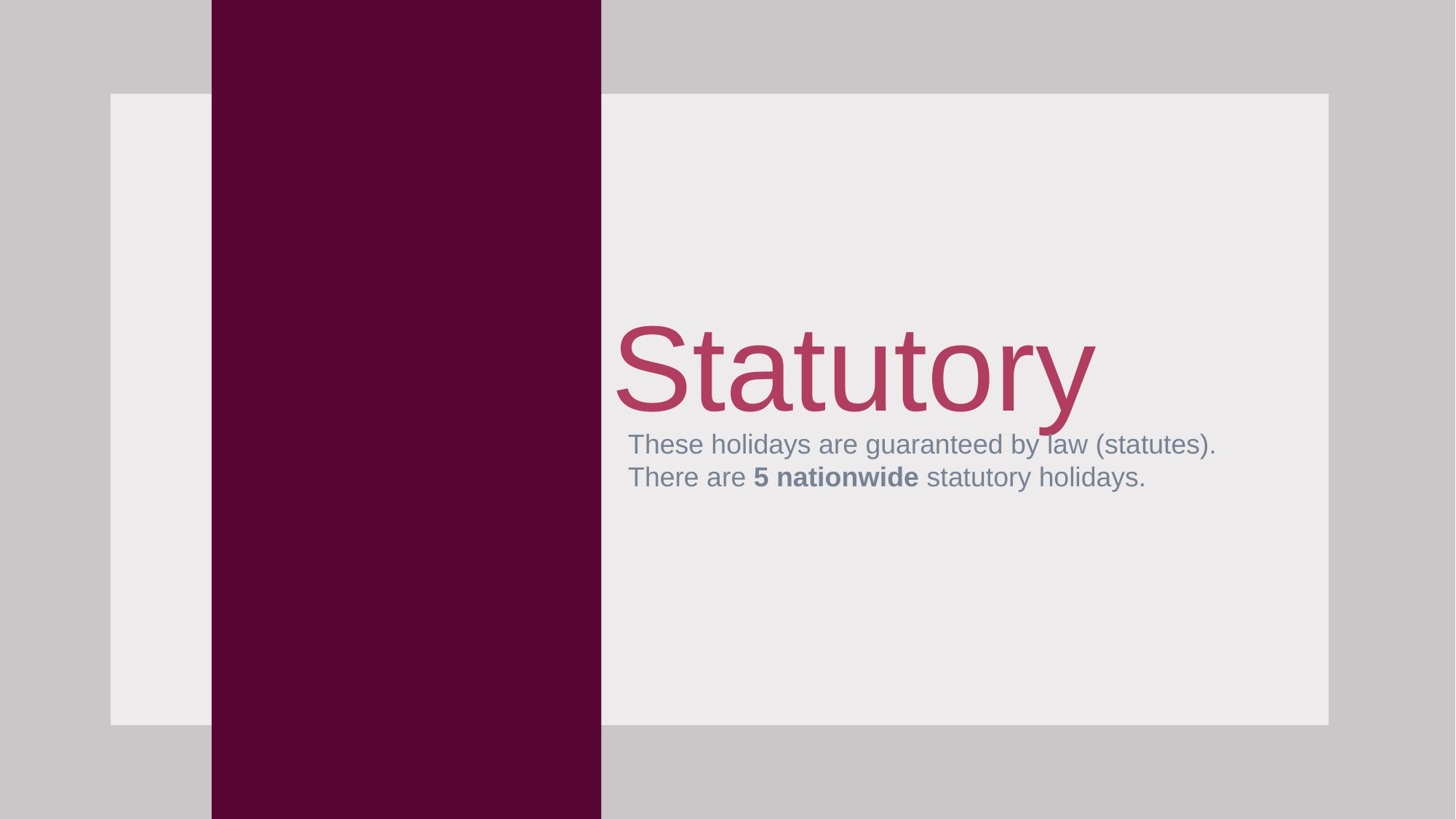

Statutory
Statutory
These holidays are guaranteed by law (statutes).
There are 5 nationwide statutory holidays.
Observed